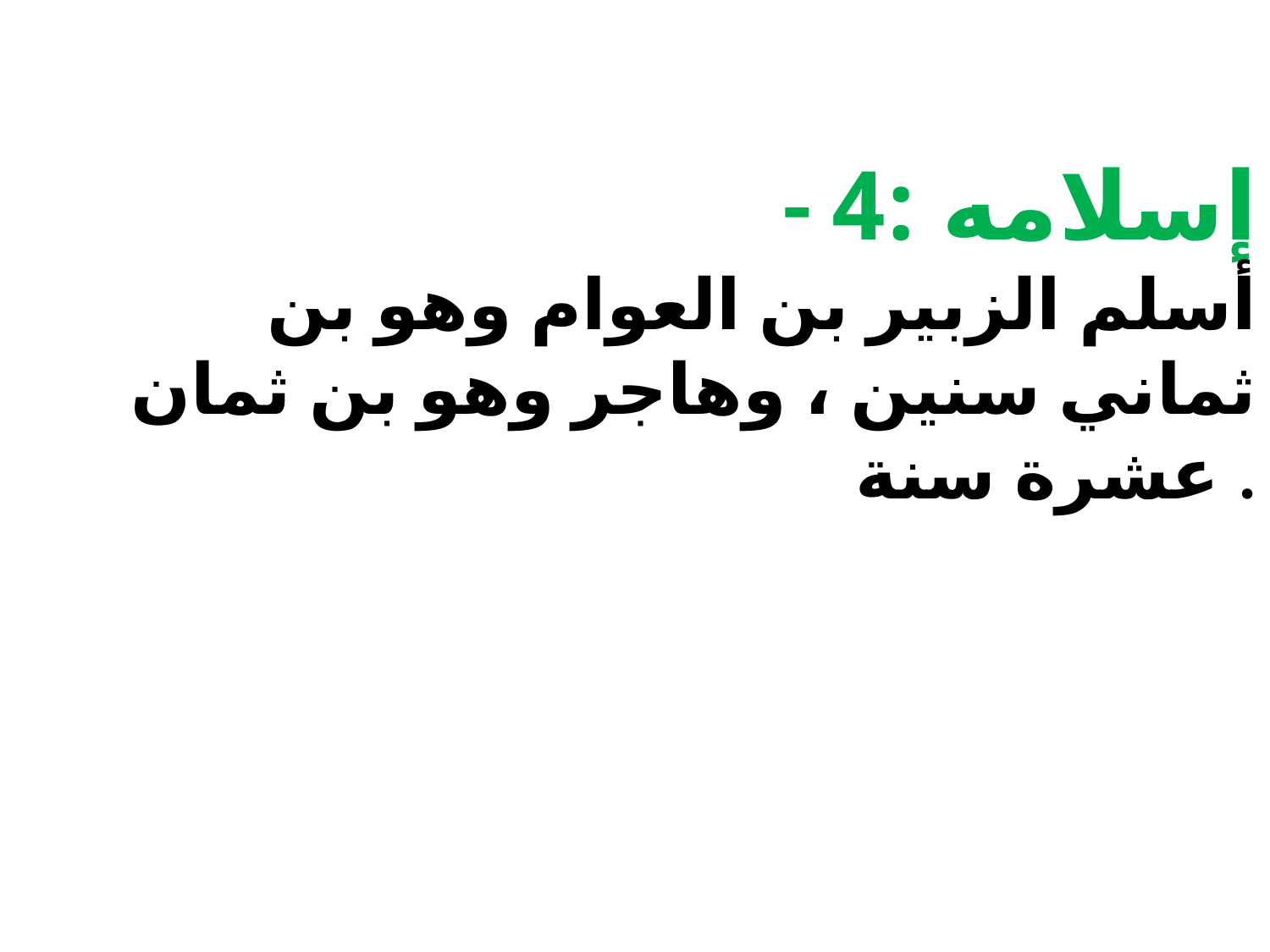

- إسلامه :4
أسلم الزبير بن العوام وهو بن ثماني سنين ، وهاجر وهو بن ثمان عشرة سنة .